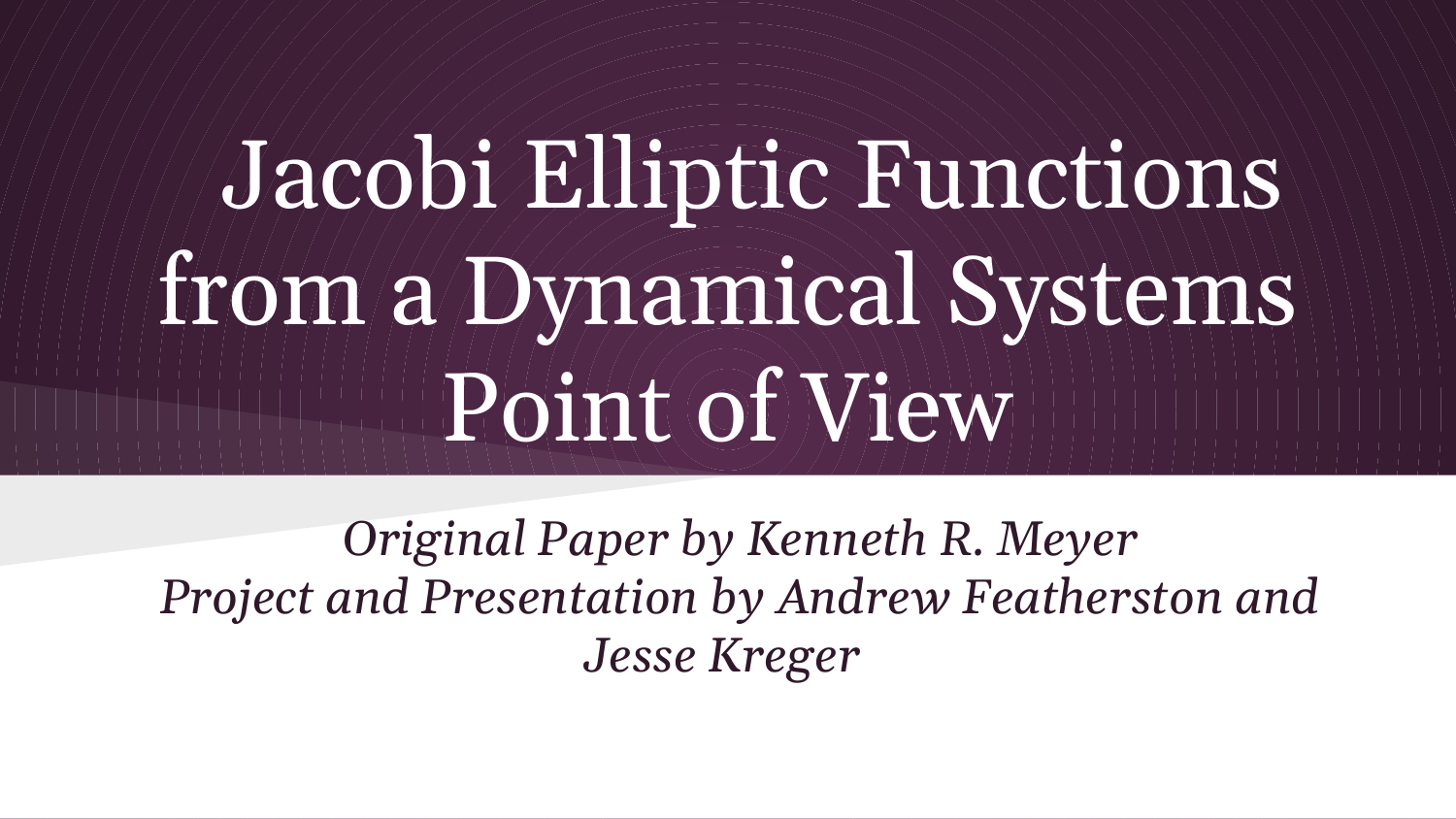

# Jacobi Elliptic Functions from a Dynamical Systems Point of View
Original Paper by Kenneth R. Meyer
Project and Presentation by Andrew Featherston and Jesse Kreger